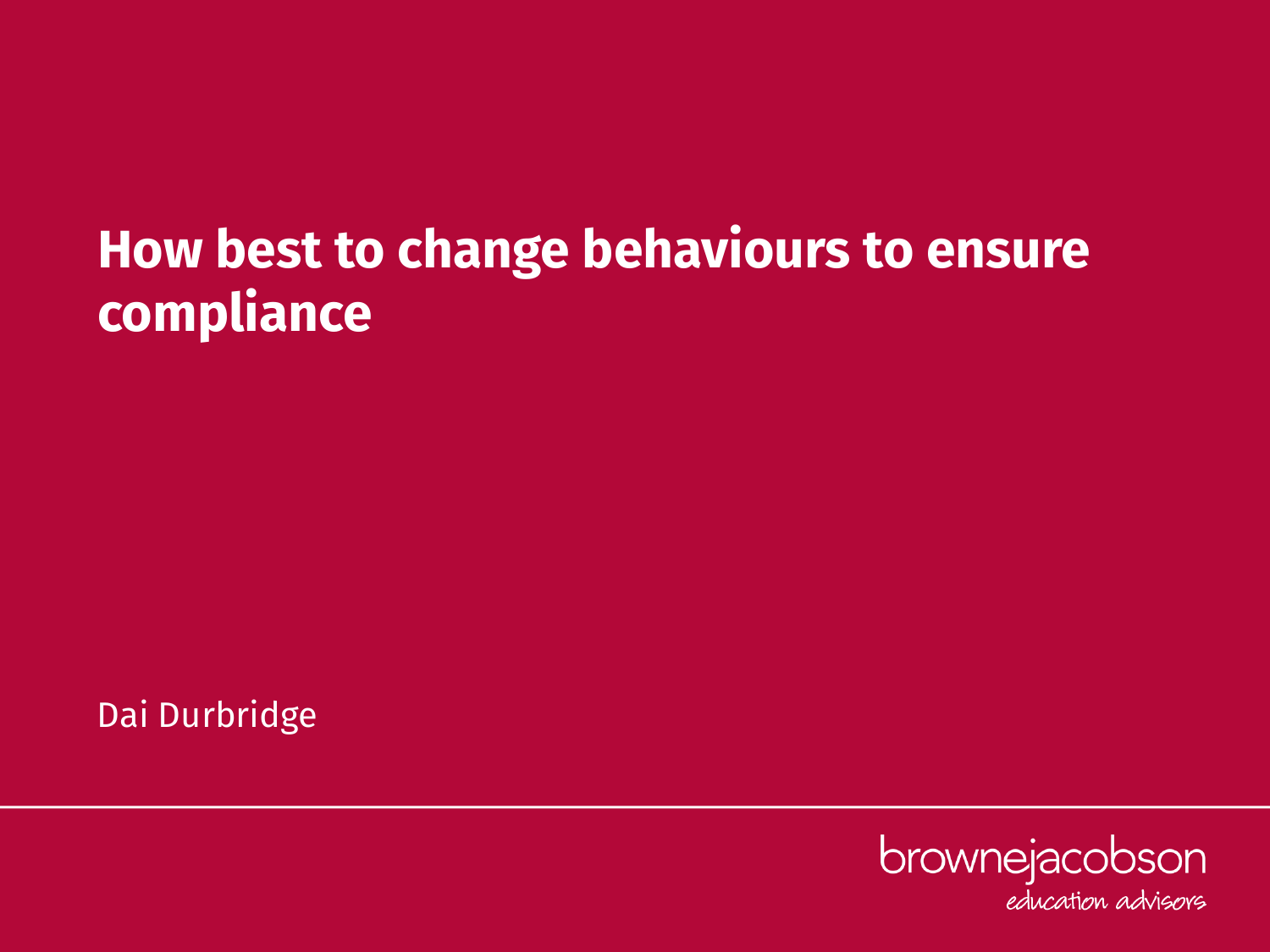

# How best to change behaviours to ensure compliance

Dai Durbridge